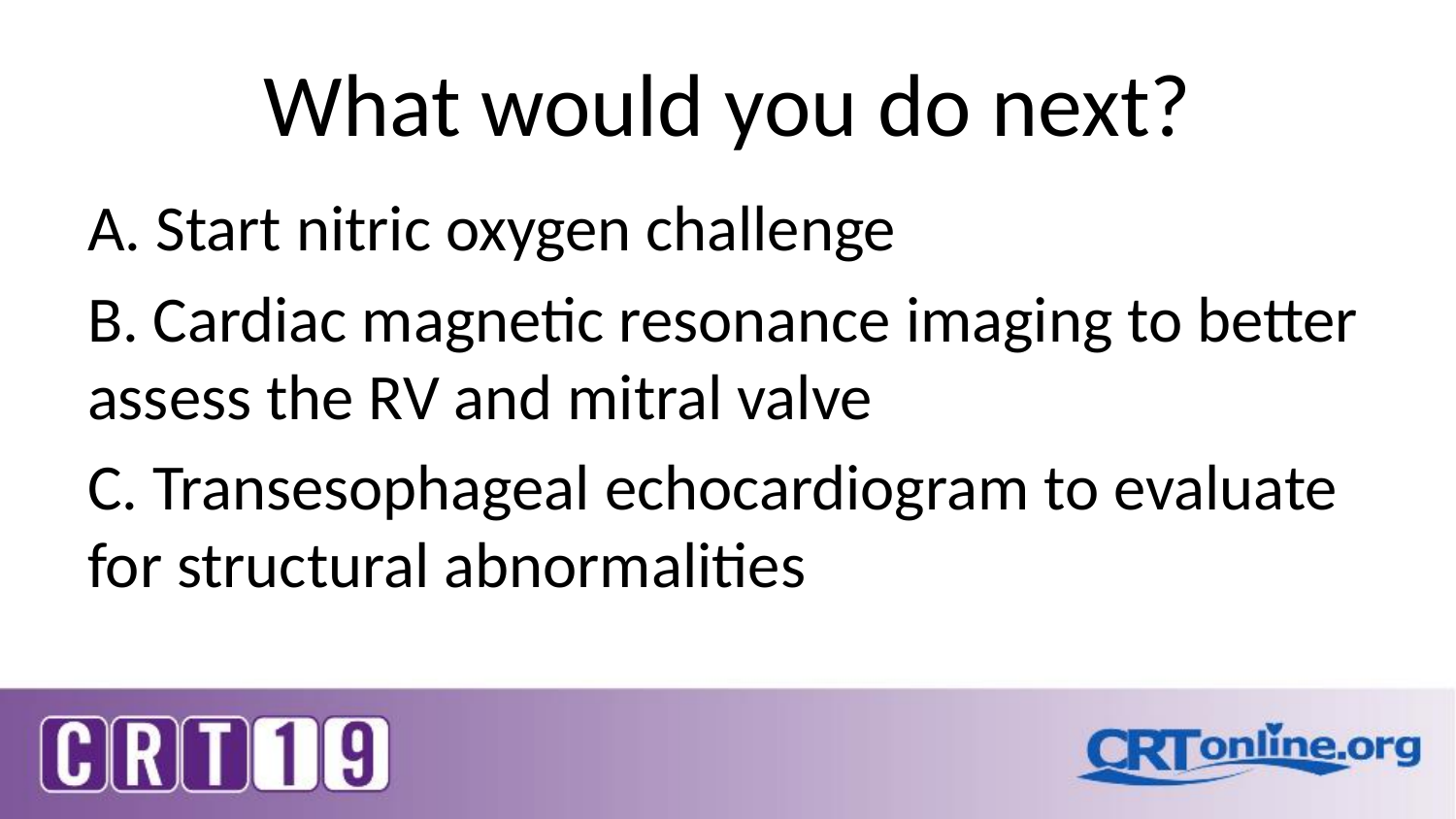

# What would you do next?
A. Start nitric oxygen challenge
B. Cardiac magnetic resonance imaging to better assess the RV and mitral valve
C. Transesophageal echocardiogram to evaluate for structural abnormalities